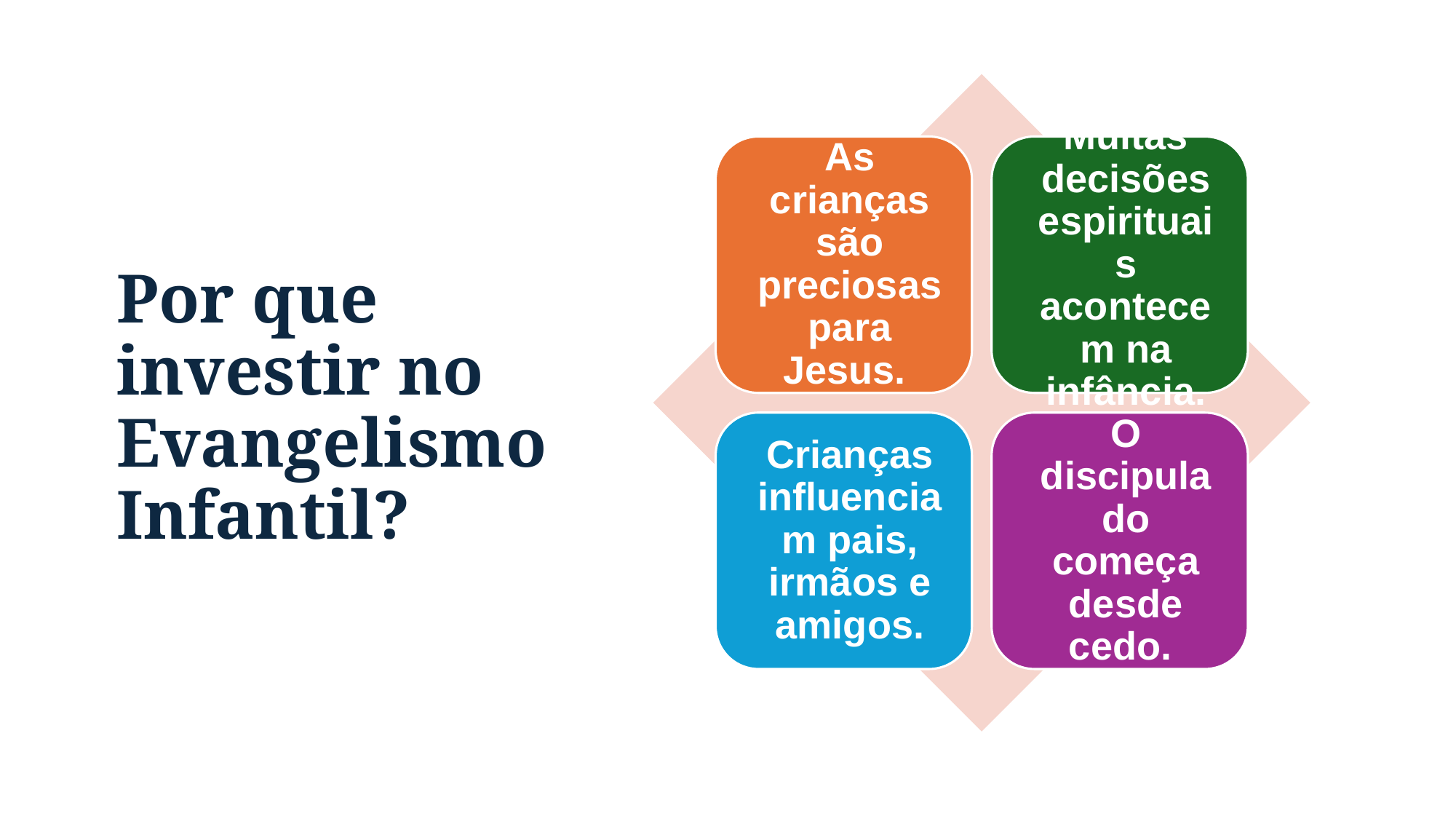

# Por que investir no Evangelismo Infantil?
As crianças são preciosas para Jesus.
Muitas decisões espirituais acontecem na infância.
Crianças influenciam pais, irmãos e amigos.
O discipulado começa desde cedo.